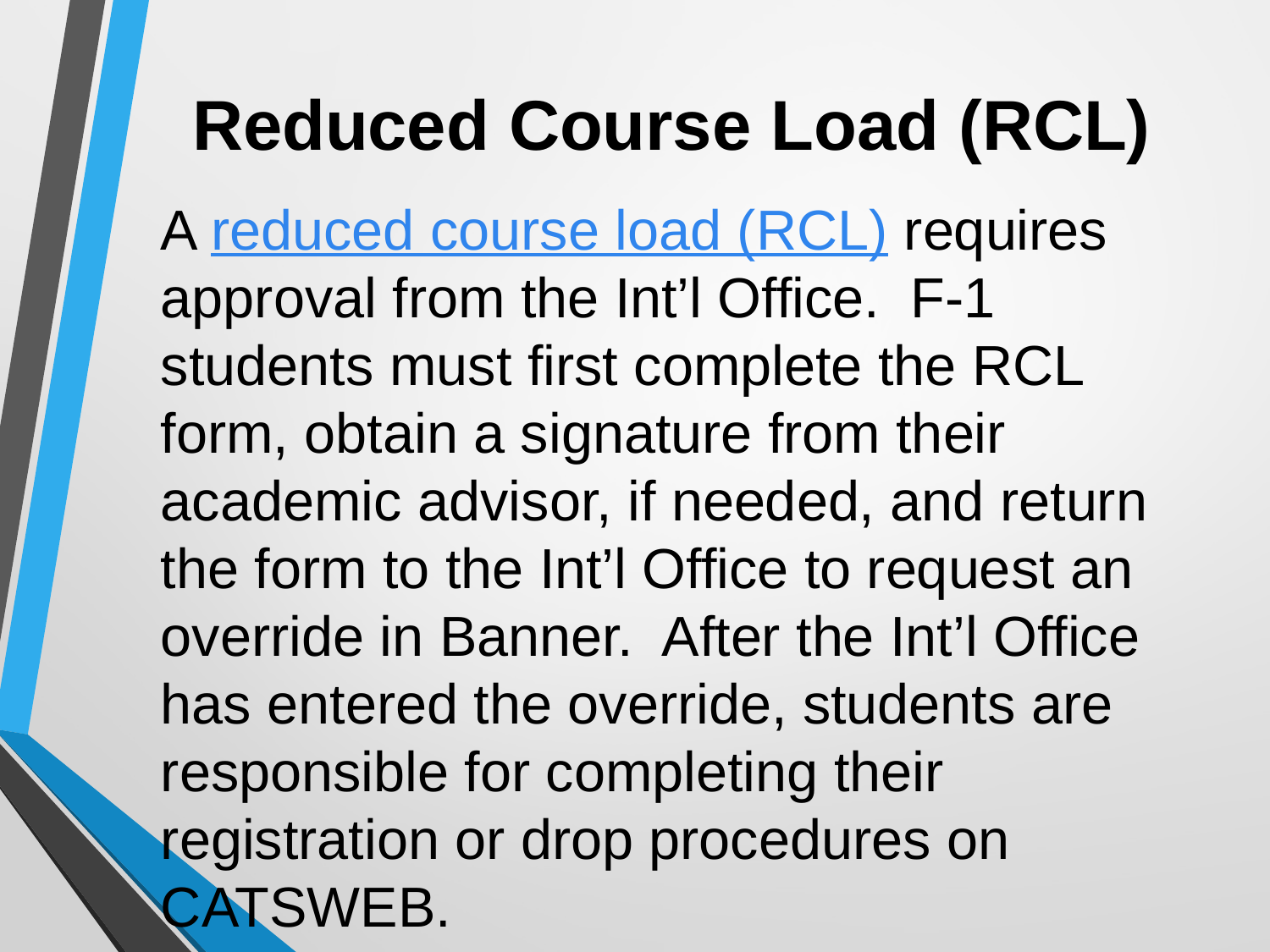

# Reduced Course Load (RCL)
A reduced course load (RCL) requires approval from the Int’l Office.  F-1 students must first complete the RCL form, obtain a signature from their academic advisor, if needed, and return the form to the Int’l Office to request an override in Banner.  After the Int’l Office has entered the override, students are responsible for completing their registration or drop procedures on CATSWEB.